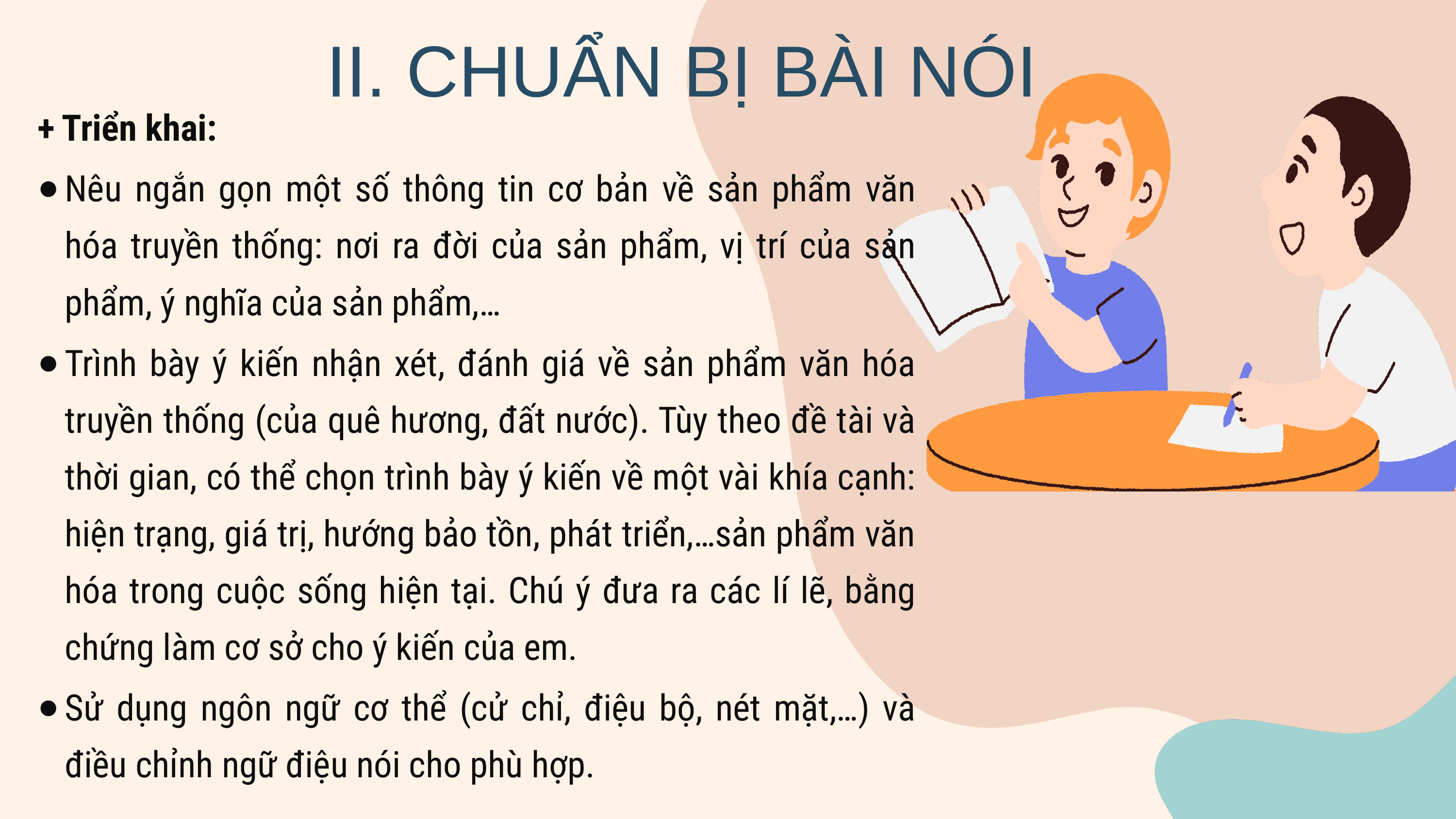

II. CHUẨN BỊ BÀI NÓI

+ Triển khai:
Nêu ngắn gọn một số thông tin cơ bản về sản phẩm văn hóa truyền thống: nơi ra đời của sản phẩm, vị trí của sản phẩm, ý nghĩa của sản phẩm,…
Trình bày ý kiến nhận xét, đánh giá về sản phẩm văn hóa truyền thống (của quê hương, đất nước). Tùy theo đề tài và thời gian, có thể chọn trình bày ý kiến về một vài khía cạnh: hiện trạng, giá trị, hướng bảo tồn, phát triển,…sản phẩm văn hóa trong cuộc sống hiện tại. Chú ý đưa ra các lí lẽ, bằng chứng làm cơ sở cho ý kiến của em.
Sử dụng ngôn ngữ cơ thể (cử chỉ, điệu bộ, nét mặt,…) và điều chỉnh ngữ điệu nói cho phù hợp.